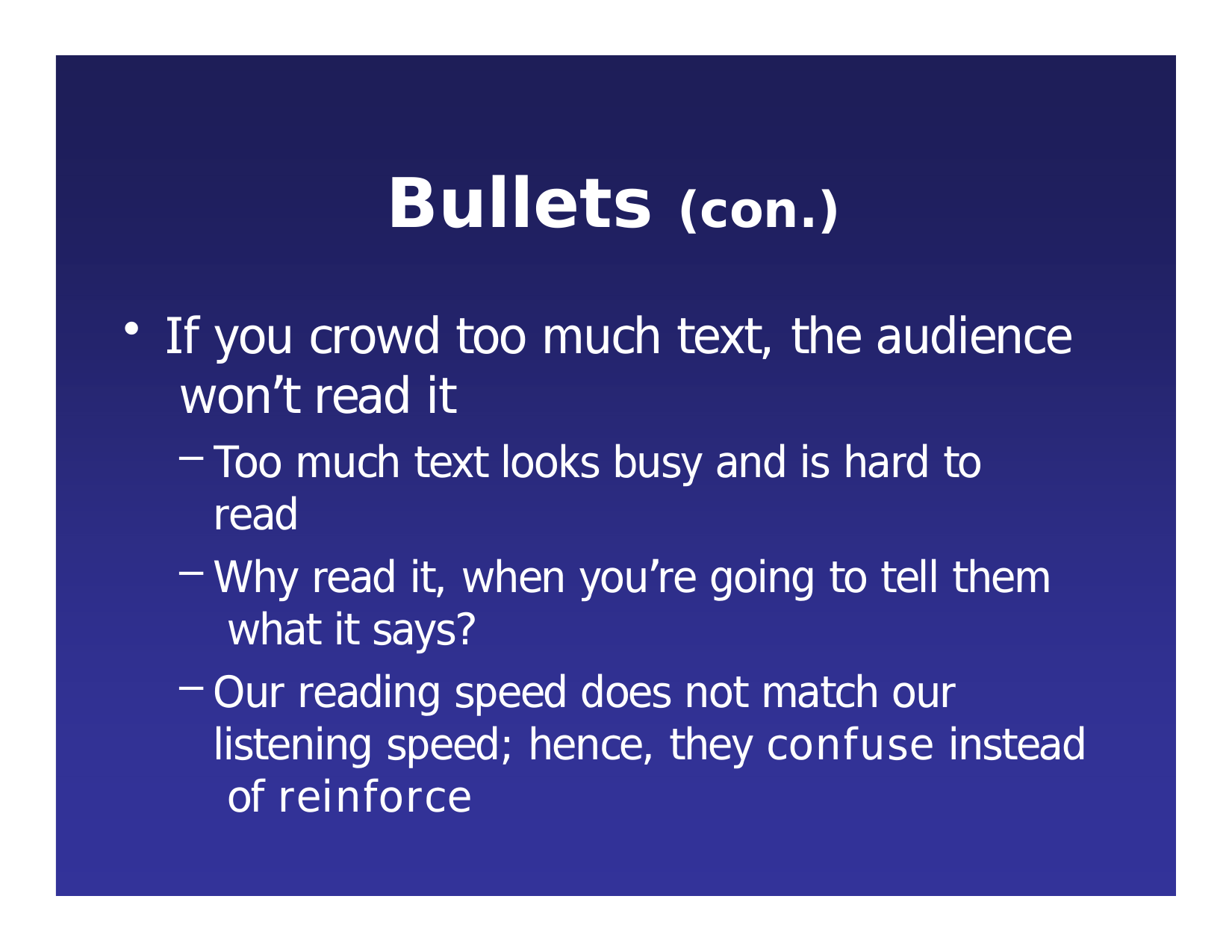

# Bullets (con.)
If you crowd too much text, the audience  won’t read it
Too much text looks busy and is hard to read
Why read it, when you’re going to tell them  what it says?
Our reading speed does not match our  listening speed; hence, they confuse instead  of reinforce